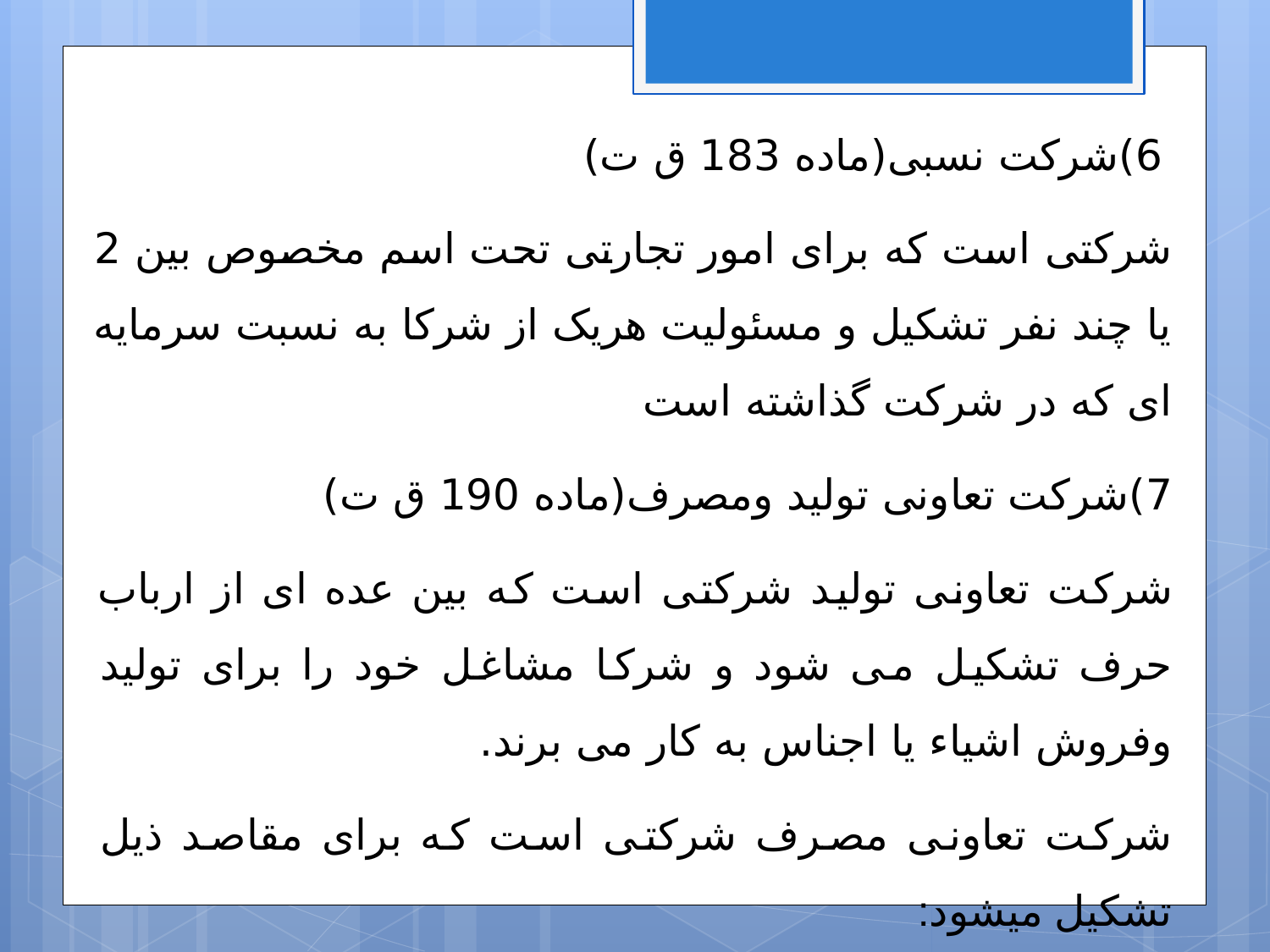

6)شرکت نسبی(ماده 183 ق ت)
شرکتی است که برای امور تجارتی تحت اسم مخصوص بین 2 یا چند نفر تشکیل و مسئولیت هریک از شرکا به نسبت سرمایه ای که در شرکت گذاشته است
7)شرکت تعاونی تولید ومصرف(ماده 190 ق ت)
شرکت تعاونی تولید شرکتی است که بین عده ای از ارباب حرف تشکیل می شود و شرکا مشاغل خود را برای تولید وفروش اشیاء یا اجناس به کار می برند.
شرکت تعاونی مصرف شرکتی است که برای مقاصد ذیل تشکیل میشود:
فروش اجناس لازمه برای مصارف زندگانی اعم از اینکه اجناس مزبوره را شرکا ایجاد یا خرید کرده باشد.